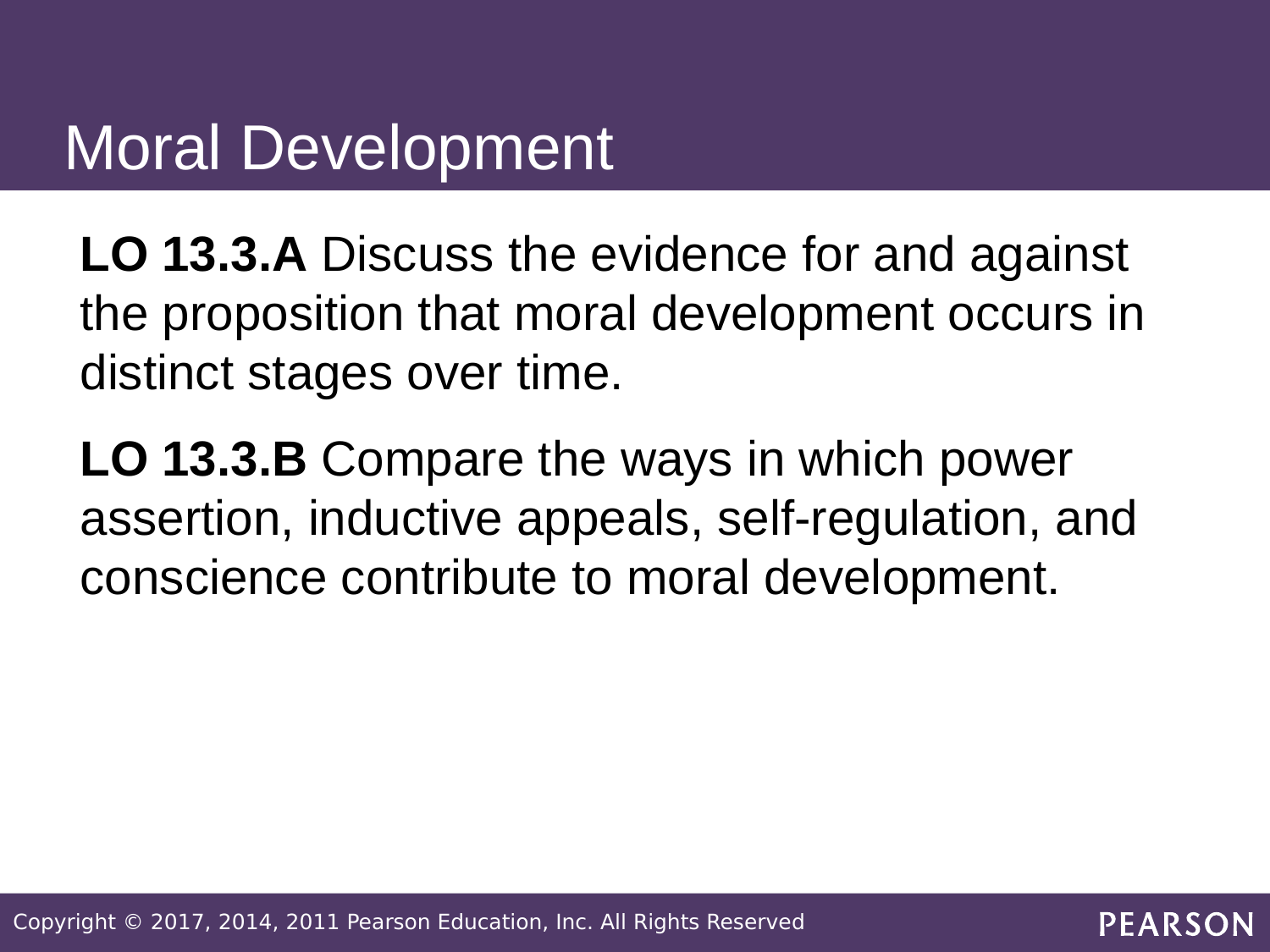

# Moral Development
LO 13.3.A Discuss the evidence for and against the proposition that moral development occurs in distinct stages over time.
LO 13.3.B Compare the ways in which power assertion, inductive appeals, self-regulation, and conscience contribute to moral development.